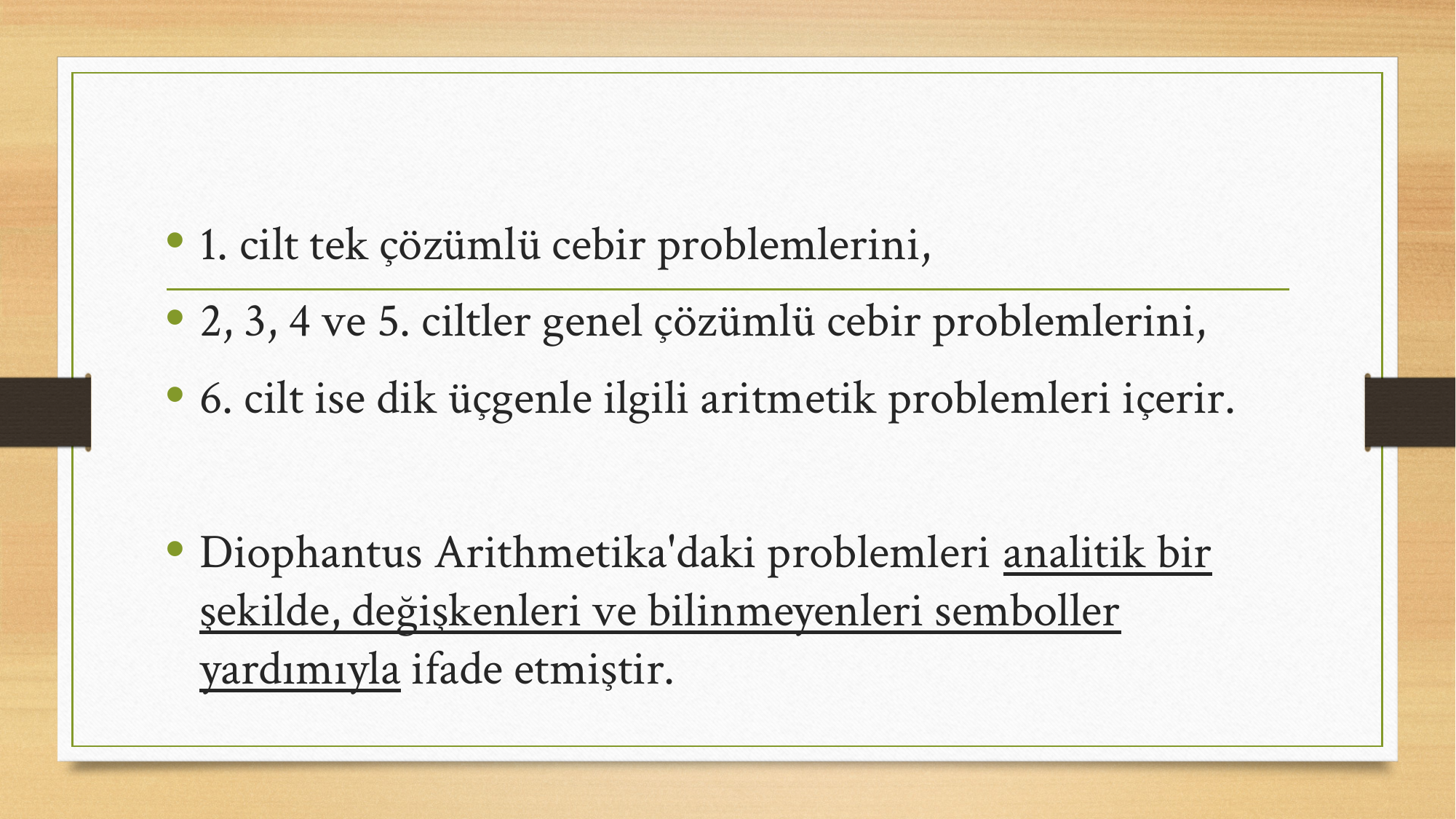

#
1. cilt tek çözümlü cebir problemlerini,
2, 3, 4 ve 5. ciltler genel çözümlü cebir problemlerini,
6. cilt ise dik üçgenle ilgili aritmetik problemleri içerir.

Diophantus Arithmetika'daki problemleri analitik bir şekilde, değişkenleri ve bilinmeyenleri semboller yardımıyla ifade etmiştir.